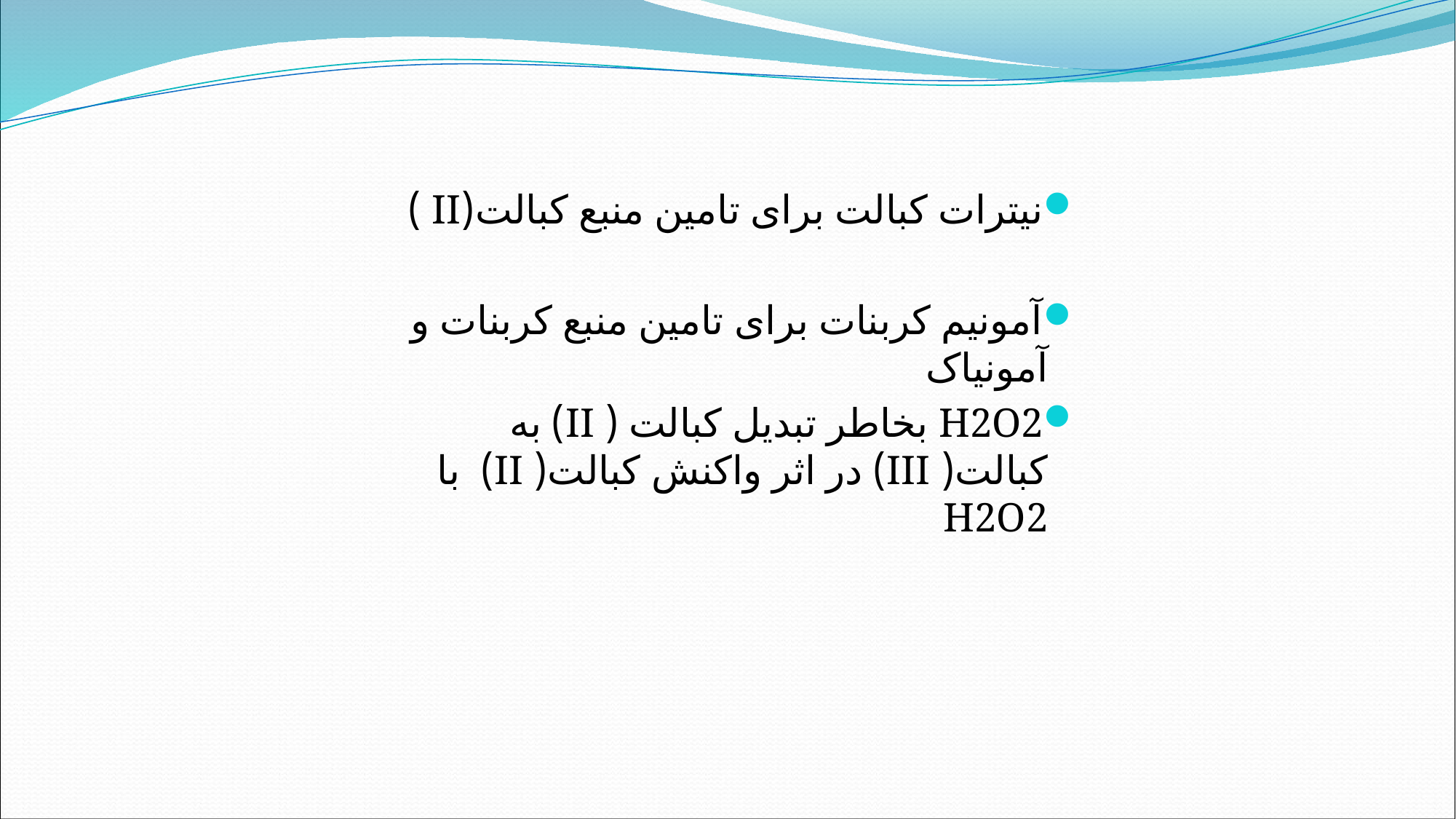

نیترات کبالت برای تامین منبع کبالت(II )

آمونیم کربنات برای تامین منبع کربنات و آمونیاک
H2O2 بخاطر تبدیل کبالت ( II) به کبالت( III) در اثر واکنش کبالت( II)  با H2O2